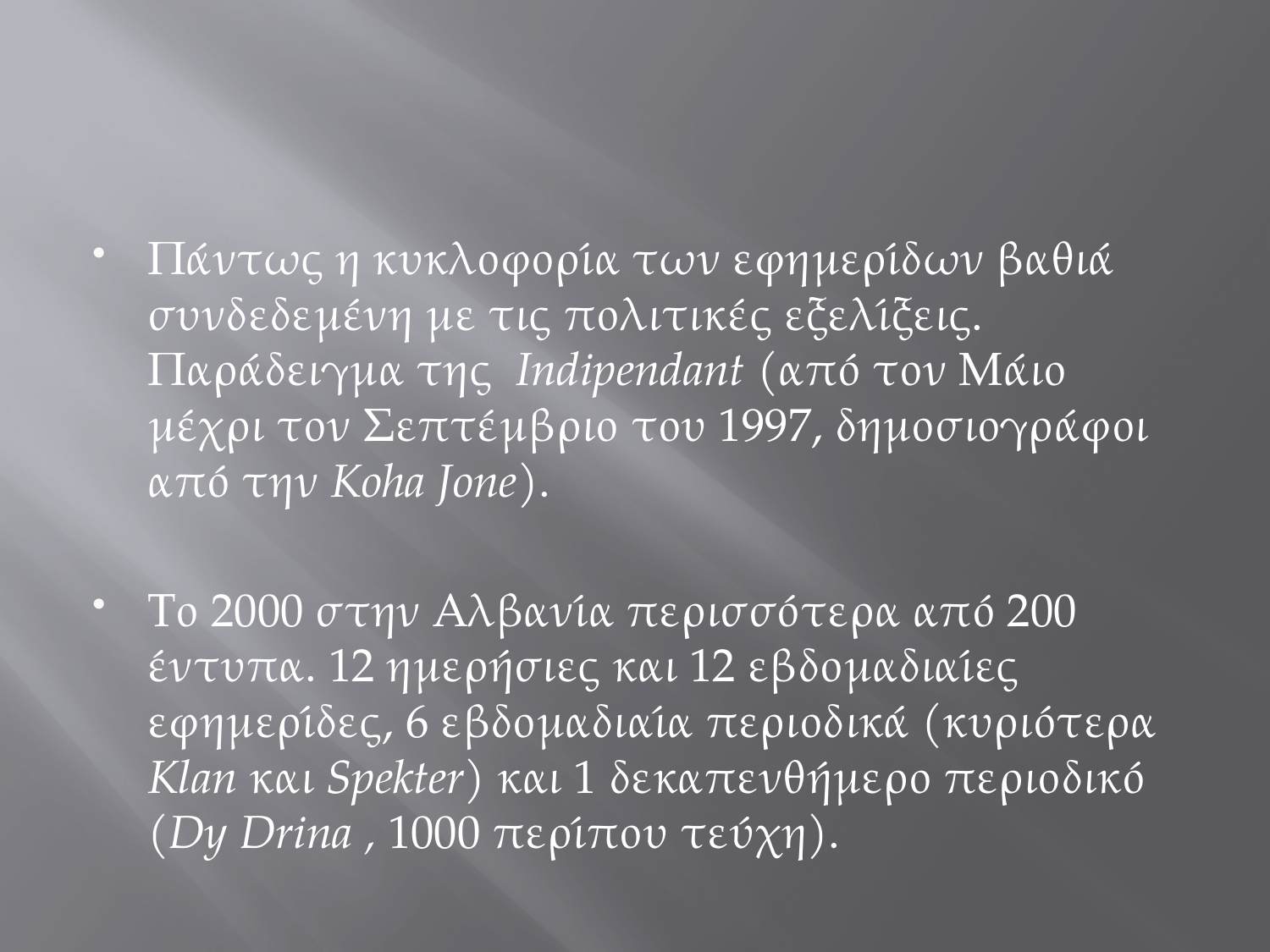

#
Πάντως η κυκλοφορία των εφημερίδων βαθιά συνδεδεμένη με τις πολιτικές εξελίξεις. Παράδειγμα της  Indipendant (από τον Μάιο μέχρι τον Σεπτέμβριο του 1997, δημοσιογράφοι από την Koha Jone).

Το 2000 στην Αλβανία περισσότερα από 200 έντυπα. 12 ημερήσιες και 12 εβδομαδιαίες εφημερίδες, 6 εβδομαδιαία περιοδικά (κυριότερα Klan και Spekter) και 1 δεκαπενθήμερο περιοδικό (Dy Drina , 1000 περίπου τεύχη).